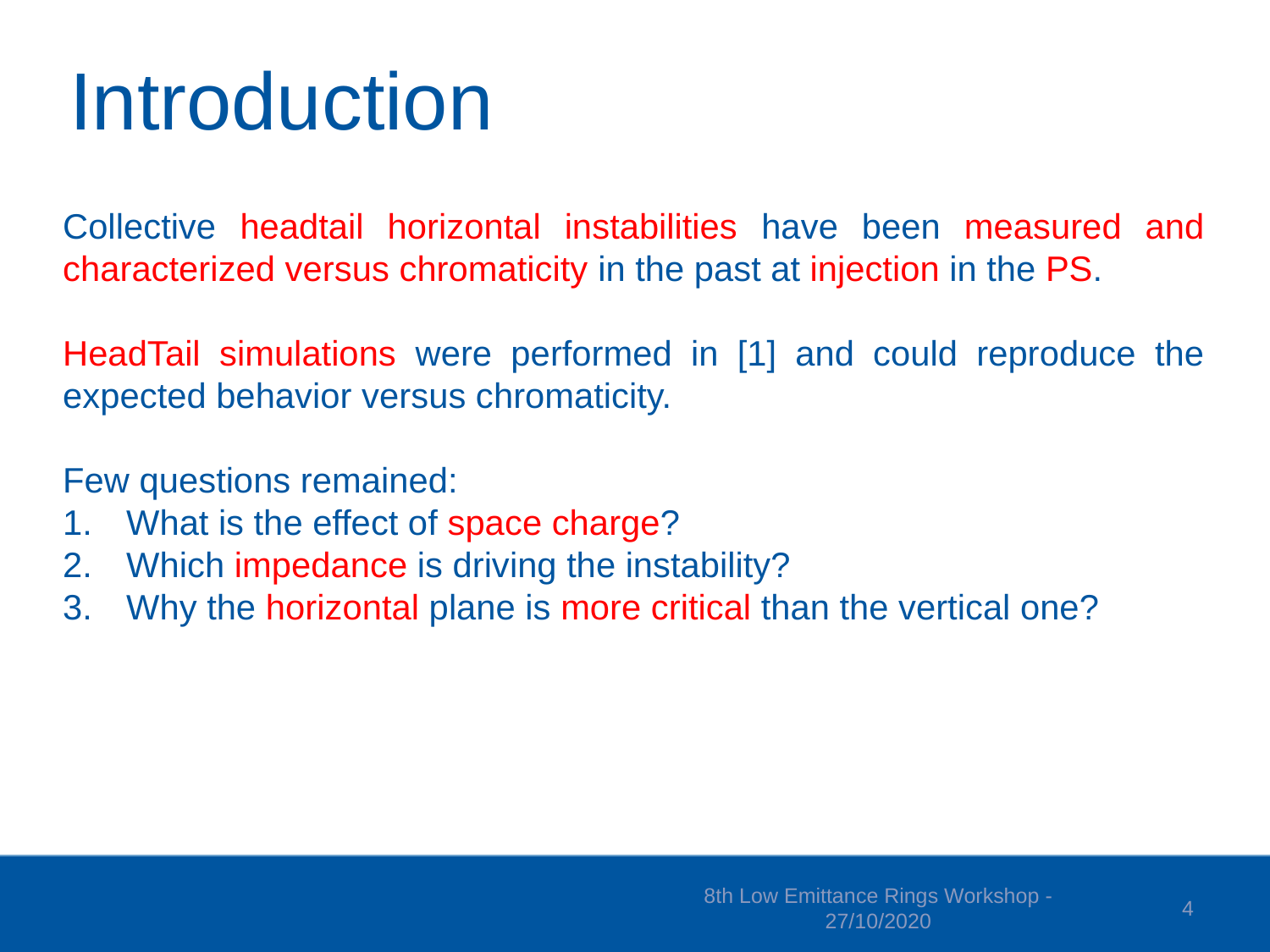

# Introduction
Collective headtail horizontal instabilities have been measured and characterized versus chromaticity in the past at injection in the PS.

HeadTail simulations were performed in [1] and could reproduce the expected behavior versus chromaticity.

Few questions remained:
What is the effect of space charge?
Which impedance is driving the instability?
Why the horizontal plane is more critical than the vertical one?

8th Low Emittance Rings Workshop - 27/10/2020
4